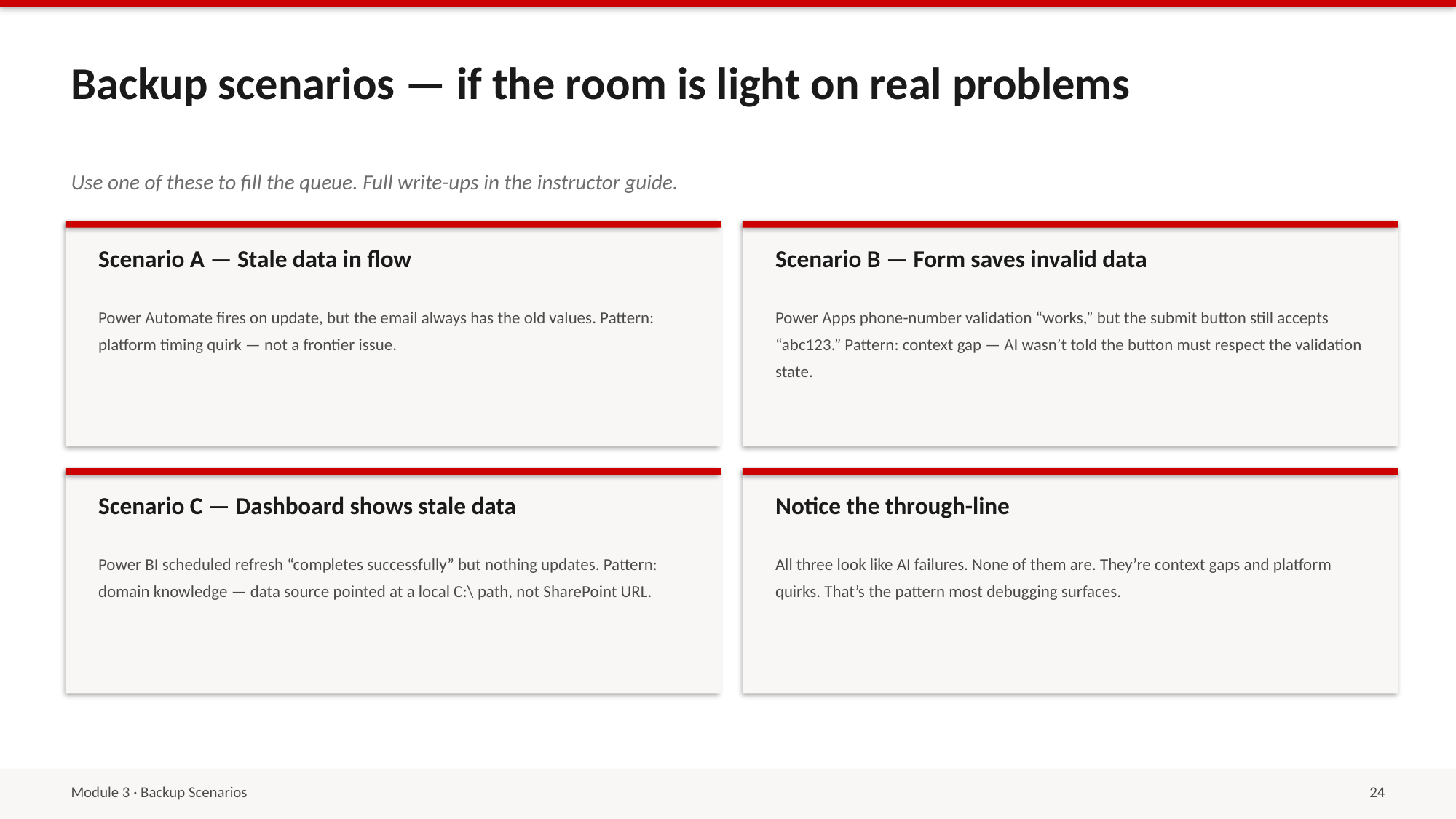

Backup scenarios — if the room is light on real problems
Use one of these to fill the queue. Full write-ups in the instructor guide.

Scenario A — Stale data in flow
Scenario B — Form saves invalid data
Power Automate fires on update, but the email always has the old values. Pattern: platform timing quirk — not a frontier issue.
Power Apps phone-number validation “works,” but the submit button still accepts “abc123.” Pattern: context gap — AI wasn’t told the button must respect the validation state.

Scenario C — Dashboard shows stale data
Notice the through-line
Power BI scheduled refresh “completes successfully” but nothing updates. Pattern: domain knowledge — data source pointed at a local C:\ path, not SharePoint URL.
All three look like AI failures. None of them are. They’re context gaps and platform quirks. That’s the pattern most debugging surfaces.

Module 3 · Backup Scenarios
24